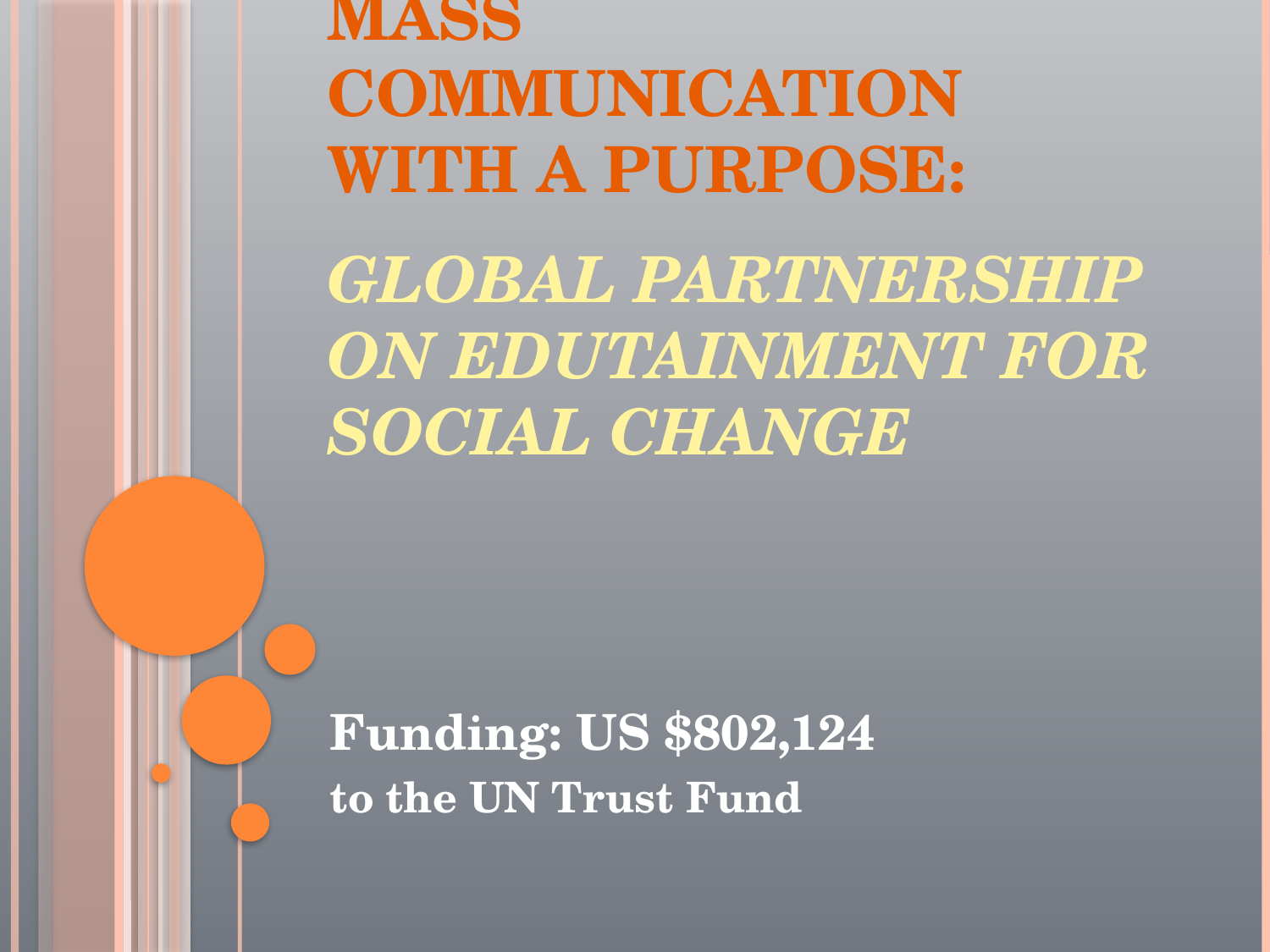

# Mass Communication with a Purpose: Global Partnership on Edutainment for Social Change
Funding: US $802,124
to the UN Trust Fund